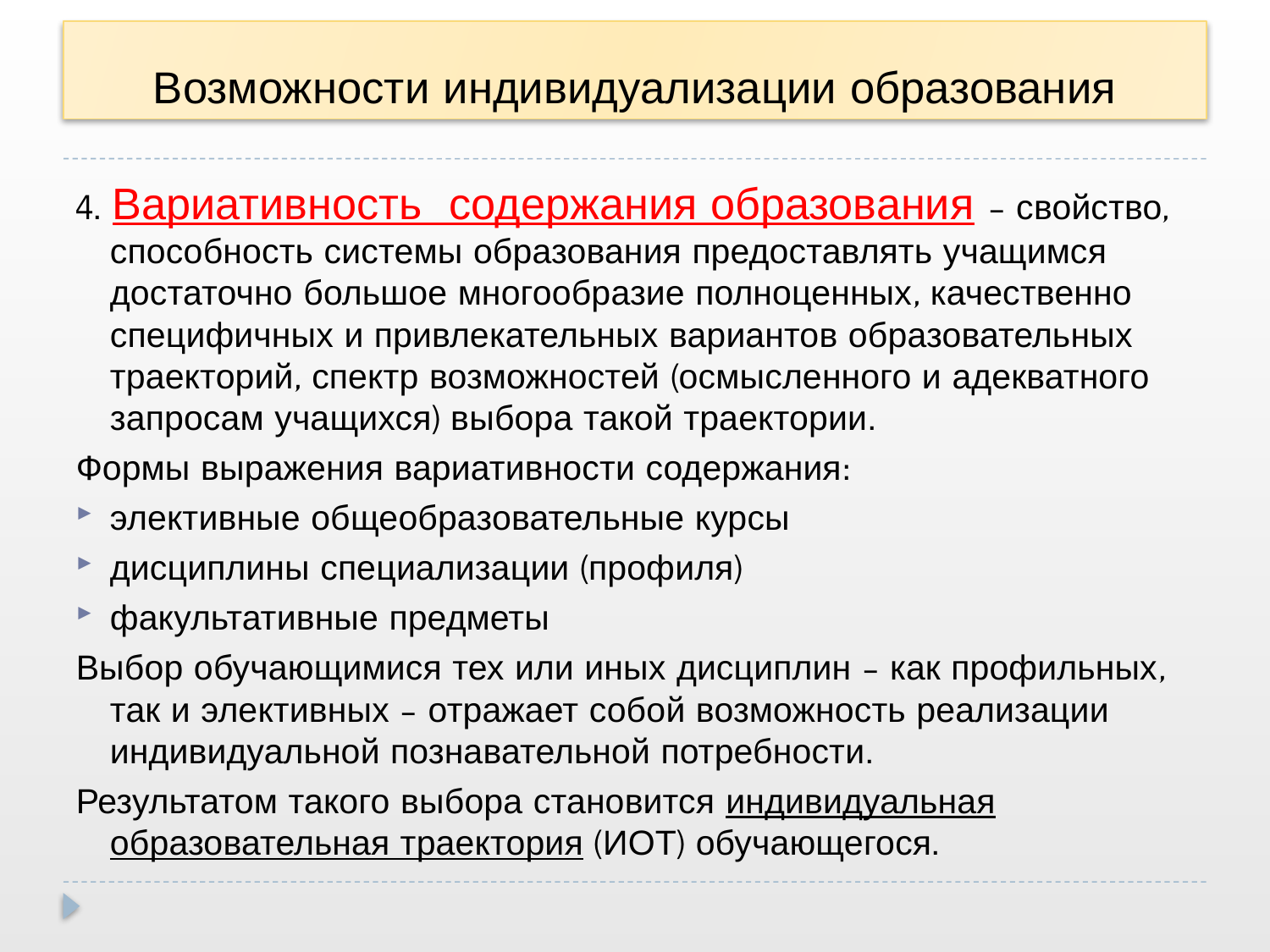

# Возможности индивидуализации образования
4. Вариативность  содержания образования – свойство, способность системы образования предоставлять учащимся достаточно большое многообразие полноценных, качественно специфичных и привлекательных вариантов образовательных траекторий, спектр возможностей (осмысленного и адекватного запросам учащихся) выбора такой траектории.
Формы выражения вариативности содержания:
элективные общеобразовательные курсы
дисциплины специализации (профиля)
факультативные предметы
Выбор обучающимися тех или иных дисциплин – как профильных, так и элективных – отражает собой возможность реализации индивидуальной познавательной потребности.
Результатом такого выбора становится индивидуальная образовательная траектория (ИОТ) обучающегося.